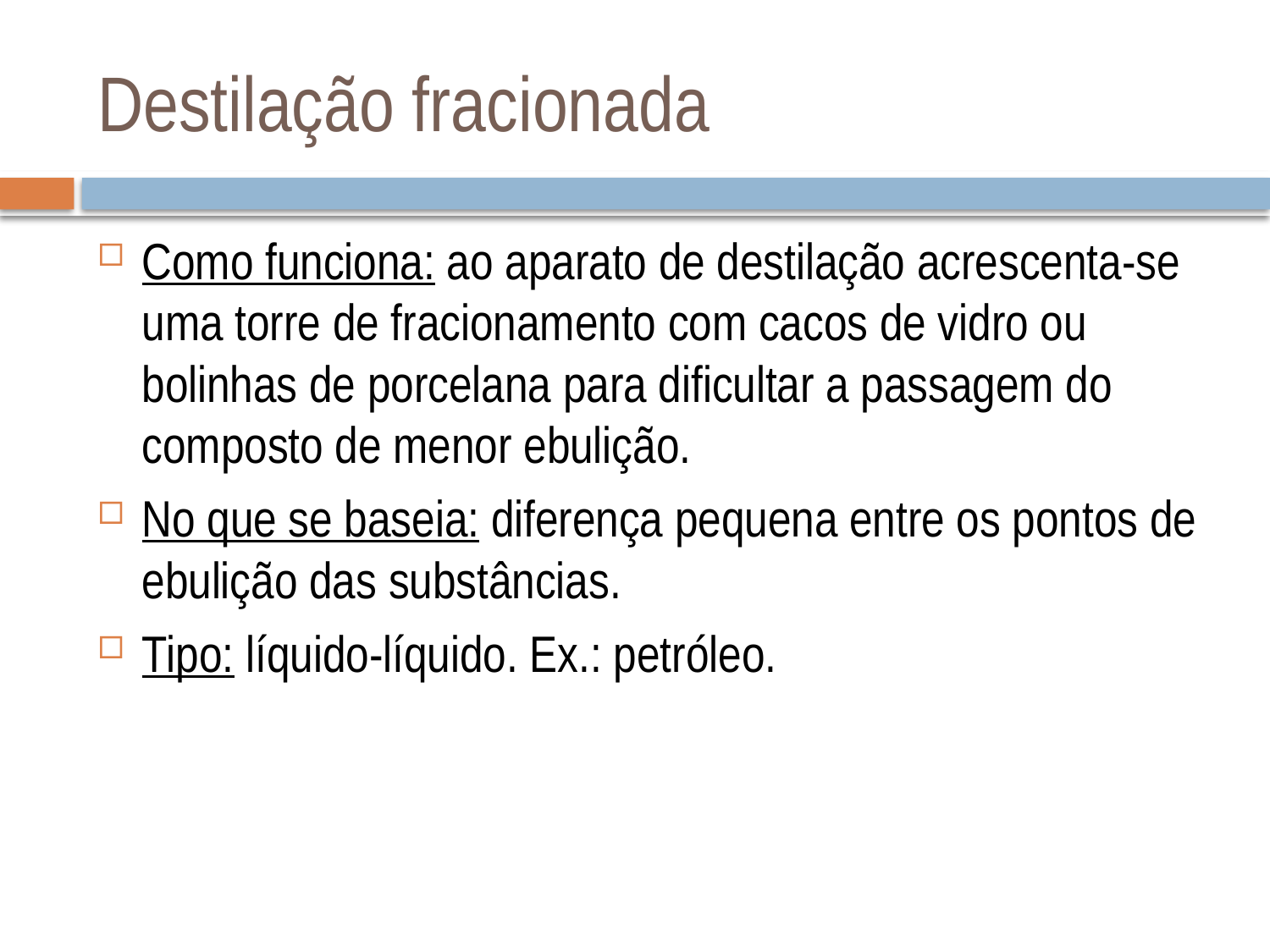

# Destilação fracionada
Como funciona: ao aparato de destilação acrescenta-se uma torre de fracionamento com cacos de vidro ou bolinhas de porcelana para dificultar a passagem do composto de menor ebulição.
No que se baseia: diferença pequena entre os pontos de ebulição das substâncias.
Tipo: líquido-líquido. Ex.: petróleo.